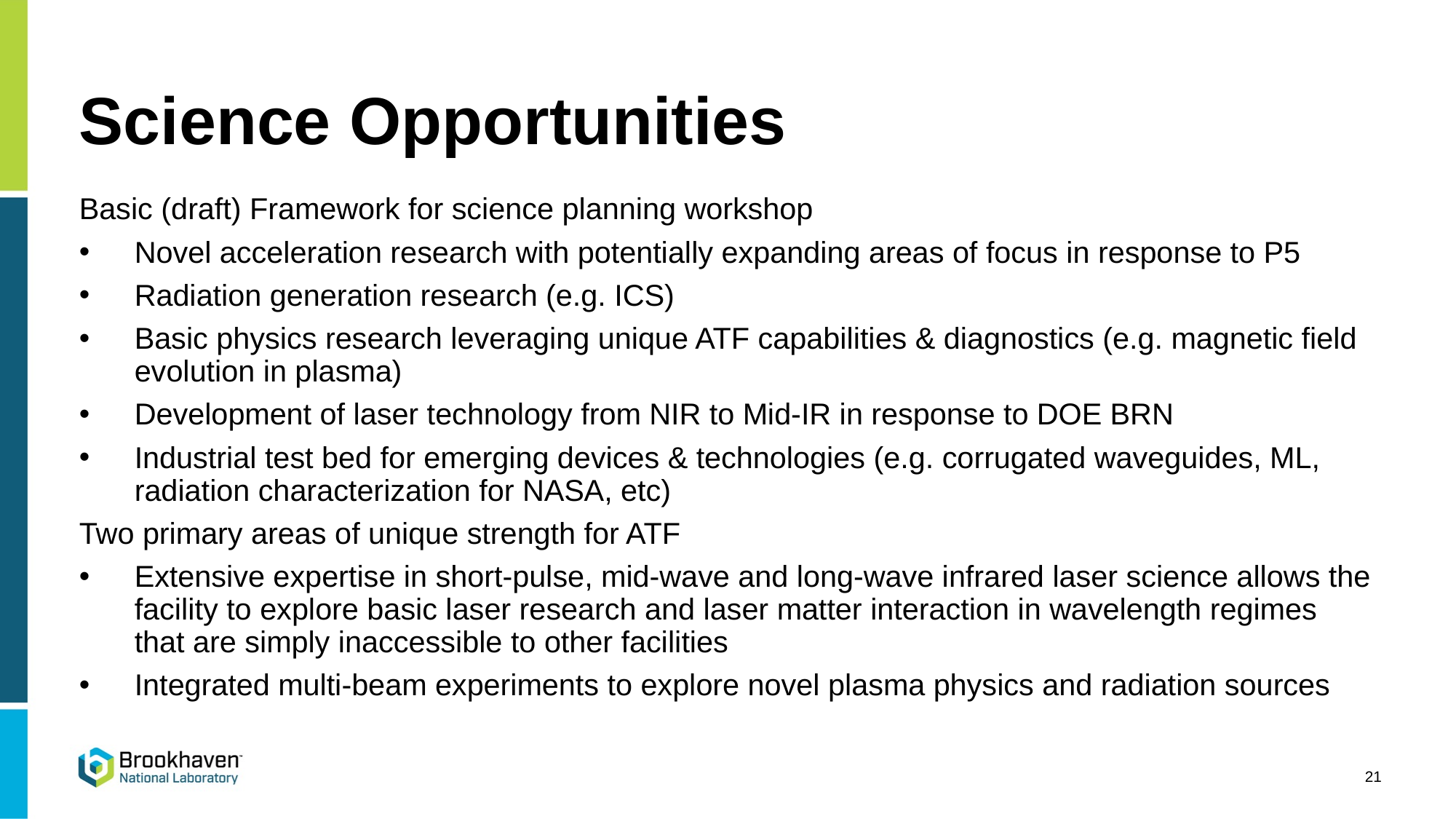

# Science Opportunities
Basic (draft) Framework for science planning workshop
Novel acceleration research with potentially expanding areas of focus in response to P5
Radiation generation research (e.g. ICS)
Basic physics research leveraging unique ATF capabilities & diagnostics (e.g. magnetic field evolution in plasma)
Development of laser technology from NIR to Mid-IR in response to DOE BRN
Industrial test bed for emerging devices & technologies (e.g. corrugated waveguides, ML, radiation characterization for NASA, etc)
Two primary areas of unique strength for ATF
Extensive expertise in short-pulse, mid-wave and long-wave infrared laser science allows the facility to explore basic laser research and laser matter interaction in wavelength regimes that are simply inaccessible to other facilities
Integrated multi-beam experiments to explore novel plasma physics and radiation sources

21